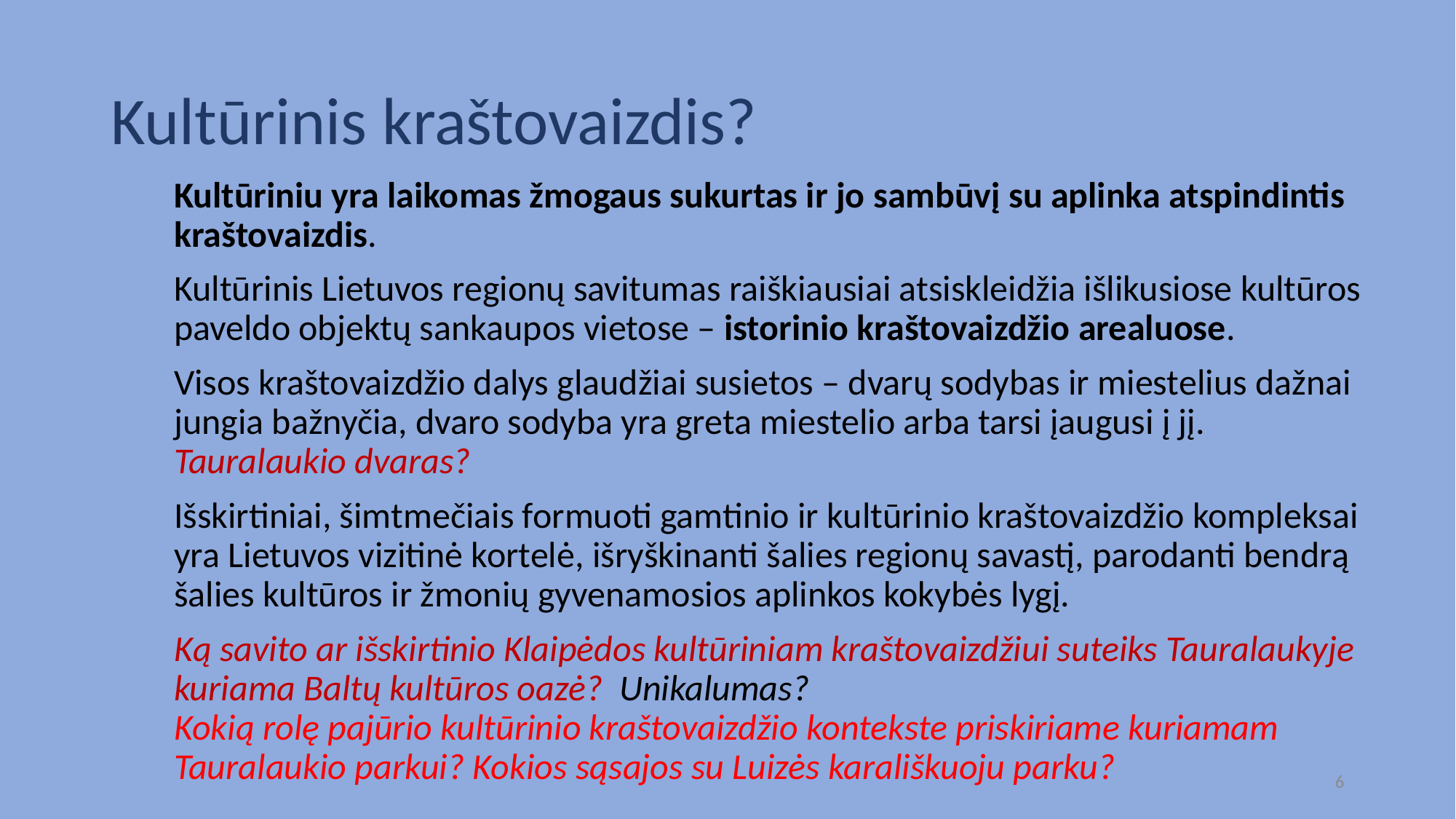

# Kultūrinis kraštovaizdis?
Kultūriniu yra laikomas žmogaus sukurtas ir jo sambūvį su aplinka atspindintis kraštovaizdis.
Kultūrinis Lietuvos regionų savitumas raiškiausiai atsiskleidžia išlikusiose kultūros paveldo objektų sankaupos vietose – istorinio kraštovaizdžio arealuose.
Visos kraštovaizdžio dalys glaudžiai susietos – dvarų sodybas ir miestelius dažnai jungia bažnyčia, dvaro sodyba yra greta miestelio arba tarsi įaugusi į jį. Tauralaukio dvaras?
Išskirtiniai, šimtmečiais formuoti gamtinio ir kultūrinio kraštovaizdžio kompleksai yra Lietuvos vizitinė kortelė, išryškinanti šalies regionų savastį, parodanti bendrą šalies kultūros ir žmonių gyvenamosios aplinkos kokybės lygį.
Ką savito ar išskirtinio Klaipėdos kultūriniam kraštovaizdžiui suteiks Tauralaukyje kuriama Baltų kultūros oazė?  Unikalumas?
Kokią rolę pajūrio kultūrinio kraštovaizdžio kontekste priskiriame kuriamam Tauralaukio parkui? Kokios sąsajos su Luizės karališkuoju parku?

6